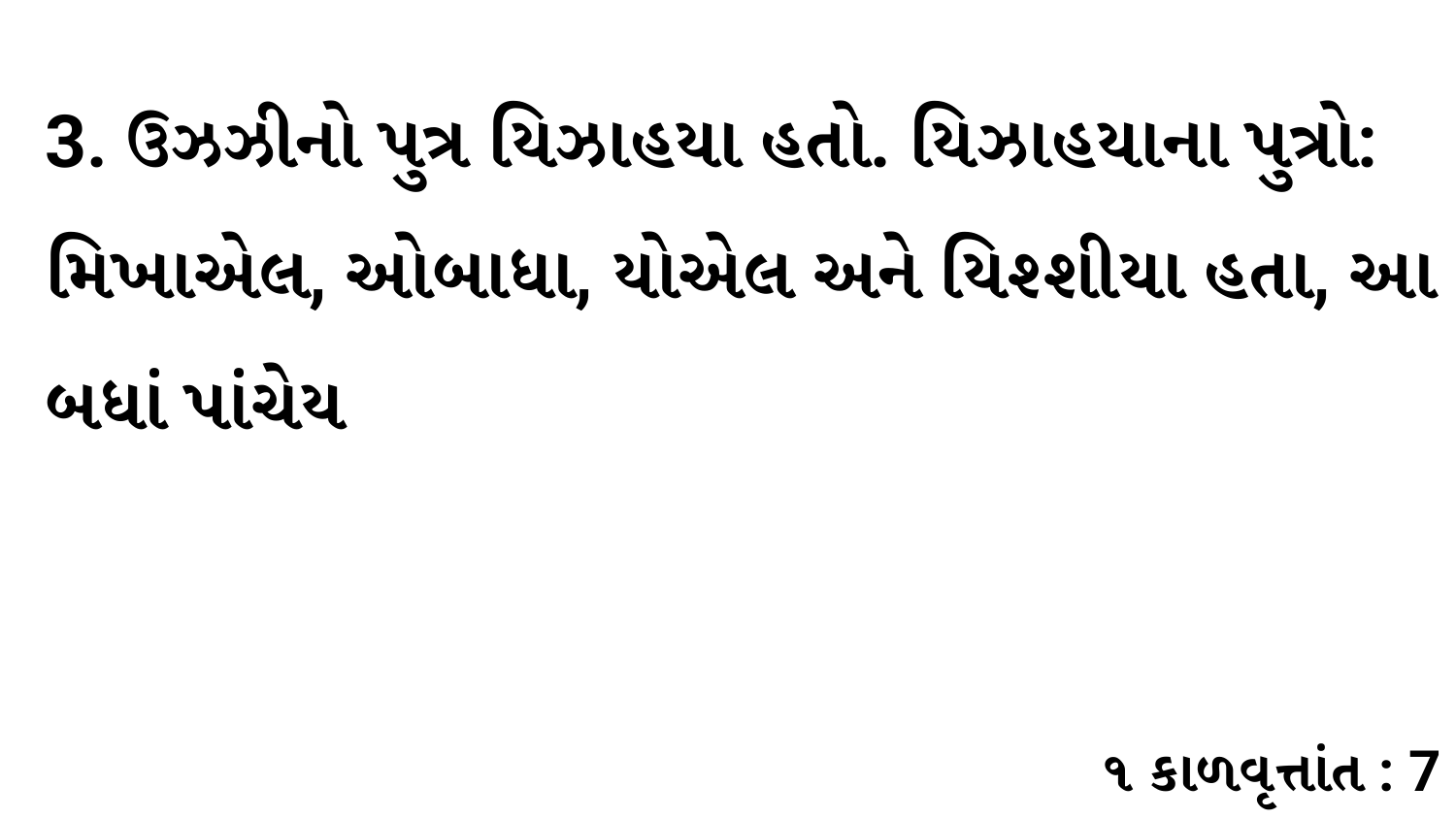

3. ઉઝઝીનો પુત્ર યિઝાહયા હતો. યિઝાહયાના પુત્રો: મિખાએલ, ઓબાધા, યોએલ અને યિશ્શીયા હતા, આ બધાં પાંચેય
૧ કાળવૃત્તાંત : 7